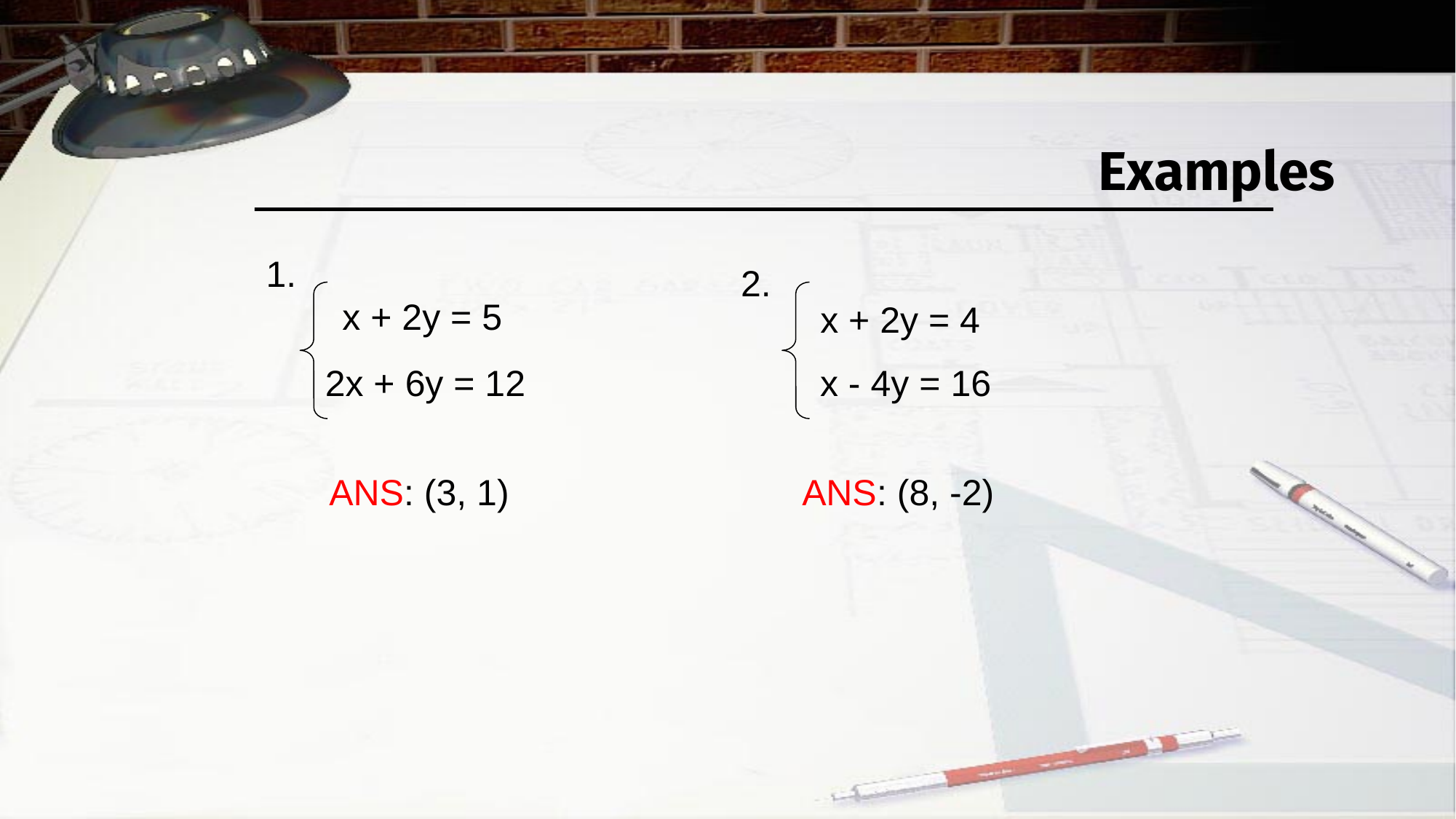

# Examples

1.
2.

x + 2y = 5
x + 2y = 4
2x + 6y = 12
x - 4y = 16
ANS: (3, 1)
ANS: (8, -2)